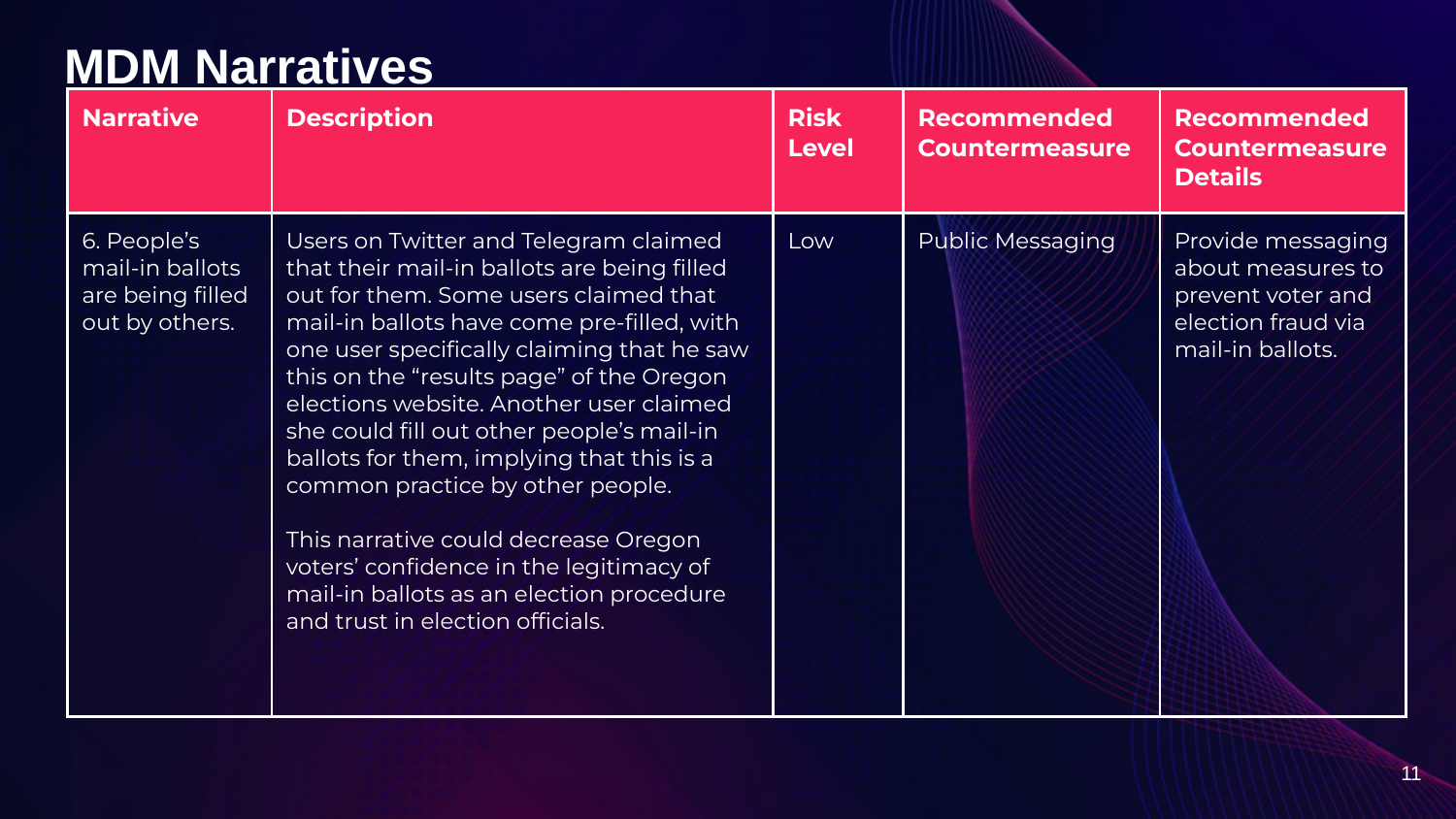

# MDM Narratives
| Narrative | Description | Risk Level | Recommended Countermeasure | Recommended Countermeasure Details |
| --- | --- | --- | --- | --- |
| 6. People’s mail-in ballots are being filled out by others. | Users on Twitter and Telegram claimed that their mail-in ballots are being filled out for them. Some users claimed that mail-in ballots have come pre-filled, with one user specifically claiming that he saw this on the “results page” of the Oregon elections website. Another user claimed she could fill out other people’s mail-in ballots for them, implying that this is a common practice by other people. This narrative could decrease Oregon voters’ confidence in the legitimacy of mail-in ballots as an election procedure and trust in election officials. | Low | Public Messaging | Provide messaging about measures to prevent voter and election fraud via mail-in ballots. |
11